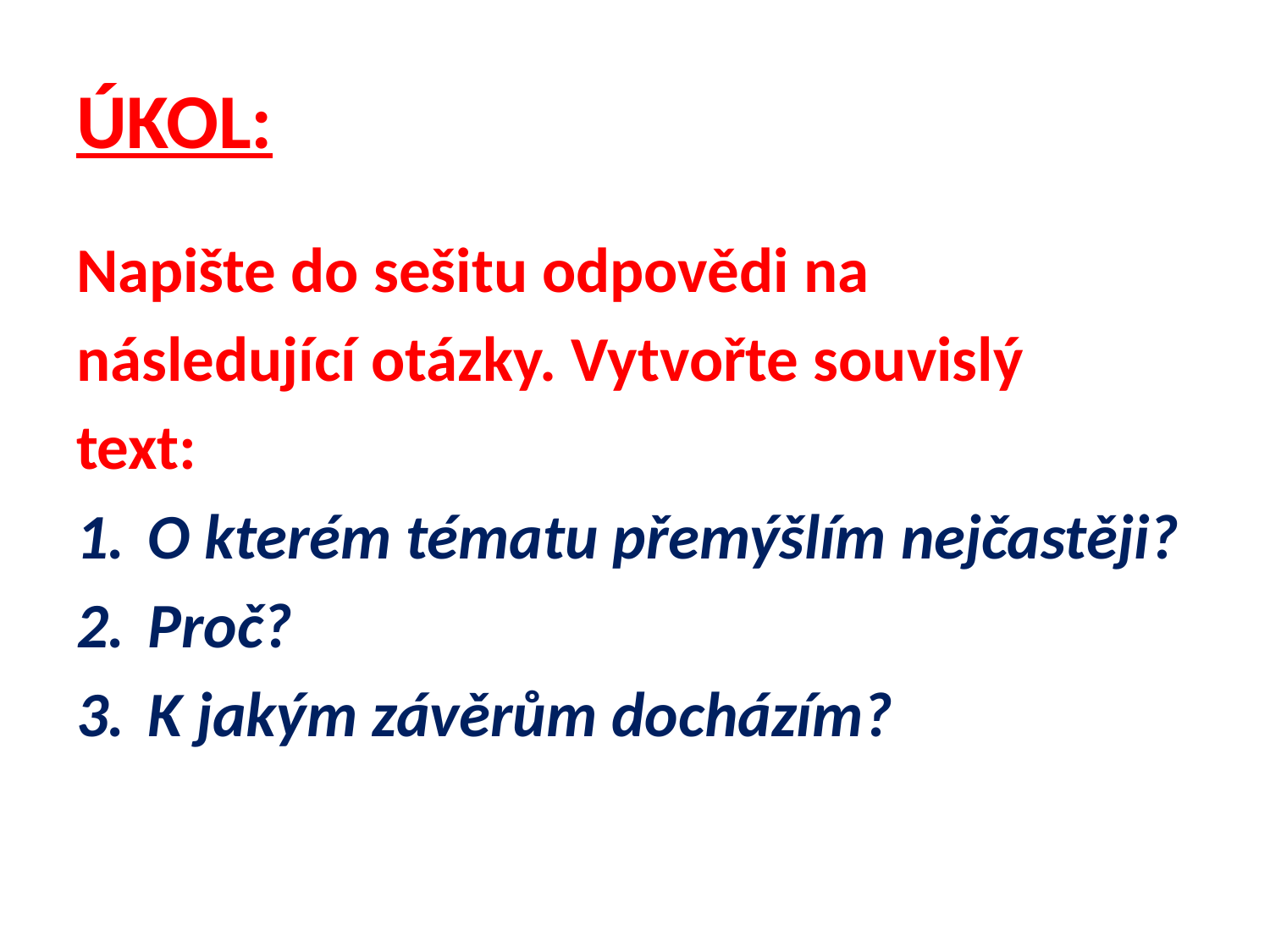

# ÚKOL:
Napište do sešitu odpovědi na
následující otázky. Vytvořte souvislý
text:
O kterém tématu přemýšlím nejčastěji?
Proč?
K jakým závěrům docházím?